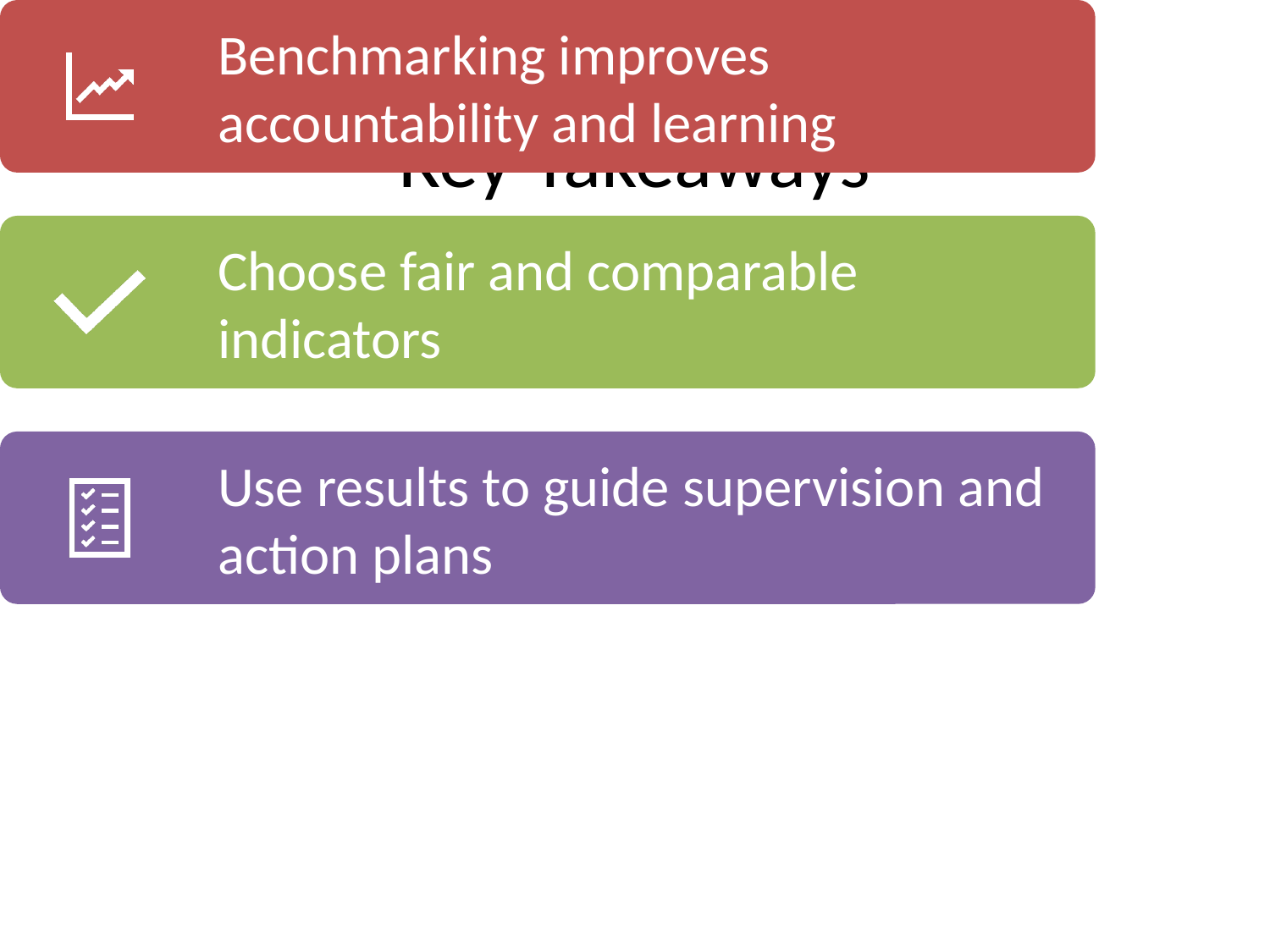

# Key Takeaways
Benchmarking improves accountability and learning
Choose fair and comparable indicators
Use results to guide supervision and action plans